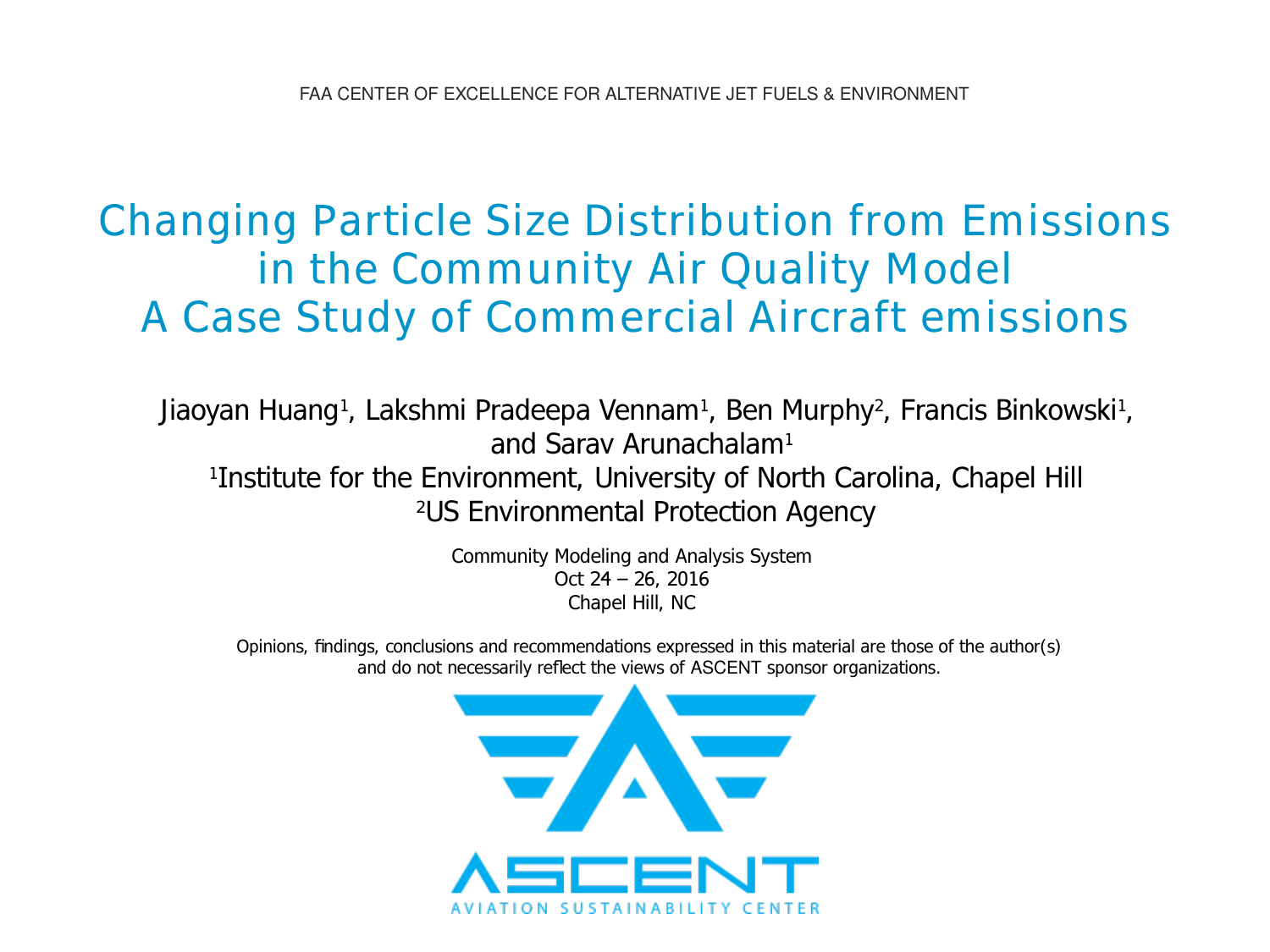

# Changing Particle Size Distribution from Emissions in the Community Air Quality Model A Case Study of Commercial Aircraft emissions
Jiaoyan Huang1, Lakshmi Pradeepa Vennam1, Ben Murphy2, Francis Binkowski1, and Sarav Arunachalam1
1Institute for the Environment, University of North Carolina, Chapel Hill
2US Environmental Protection Agency

Community Modeling and Analysis System
Oct 24 – 26, 2016
Chapel Hill, NC

Opinions, findings, conclusions and recommendations expressed in this material are those of the author(s)
and do not necessarily reflect the views of ASCENT sponsor organizations.